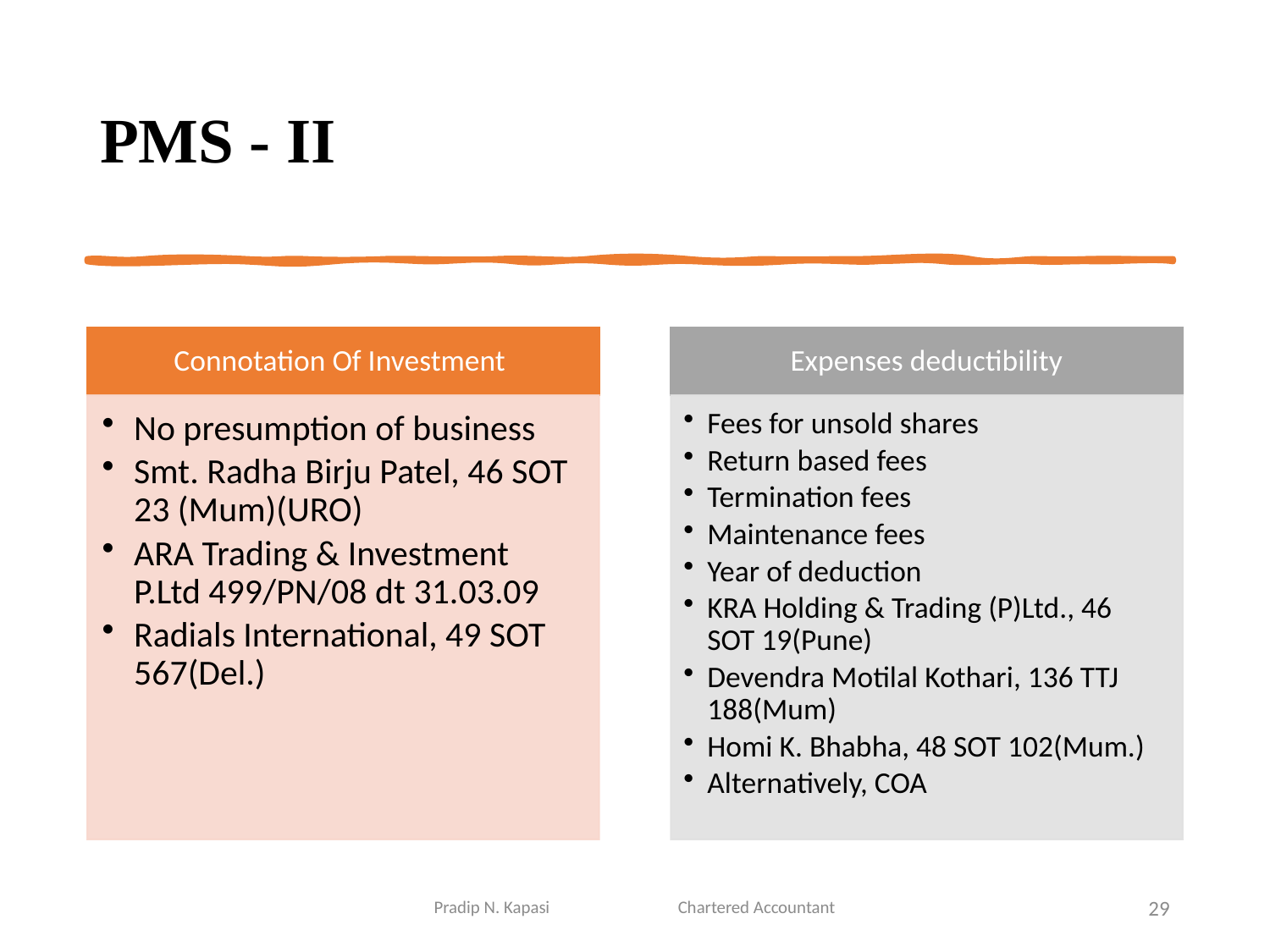

# PMS - II

Connotation Of Investment
No presumption of business
Smt. Radha Birju Patel, 46 SOT 23 (Mum)(URO)
ARA Trading & Investment P.Ltd 499/PN/08 dt 31.03.09
Radials International, 49 SOT 567(Del.)
Expenses deductibility
Fees for unsold shares
Return based fees
Termination fees
Maintenance fees
Year of deduction
KRA Holding & Trading (P)Ltd., 46 SOT 19(Pune)
Devendra Motilal Kothari, 136 TTJ 188(Mum)
Homi K. Bhabha, 48 SOT 102(Mum.)
Alternatively, COA
Pradip N. Kapasi                                Chartered Accountant
29